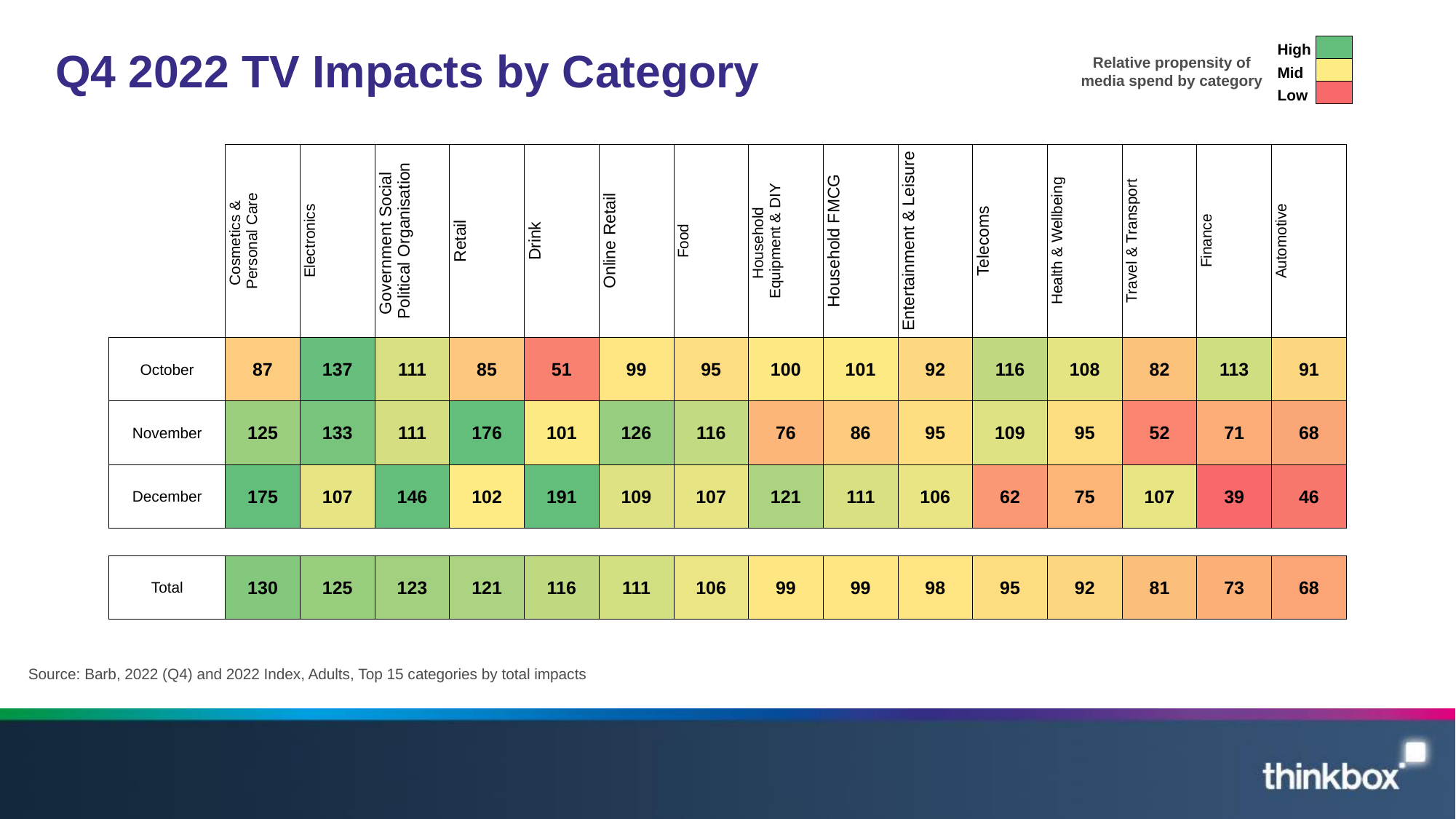

| High |  |
| --- | --- |
| Mid |  |
| Low |  |
# Q4 2022 TV Impacts by Category
Relative propensity of media spend by category
|  | Cosmetics & Personal Care | Electronics | Government Social Political Organisation | Retail | Drink | Online Retail | Food | Household Equipment & DIY | Household FMCG | Entertainment & Leisure | Telecoms | Health & Wellbeing | Travel & Transport | Finance | Automotive |
| --- | --- | --- | --- | --- | --- | --- | --- | --- | --- | --- | --- | --- | --- | --- | --- |
| October | 87 | 137 | 111 | 85 | 51 | 99 | 95 | 100 | 101 | 92 | 116 | 108 | 82 | 113 | 91 |
| November | 125 | 133 | 111 | 176 | 101 | 126 | 116 | 76 | 86 | 95 | 109 | 95 | 52 | 71 | 68 |
| December | 175 | 107 | 146 | 102 | 191 | 109 | 107 | 121 | 111 | 106 | 62 | 75 | 107 | 39 | 46 |
|  |  |  |  |  |  |  |  |  |  |  |  |  |  |  |  |
| Total | 130 | 125 | 123 | 121 | 116 | 111 | 106 | 99 | 99 | 98 | 95 | 92 | 81 | 73 | 68 |
Source: Barb, 2022 (Q4) and 2022 Index, Adults, Top 15 categories by total impacts